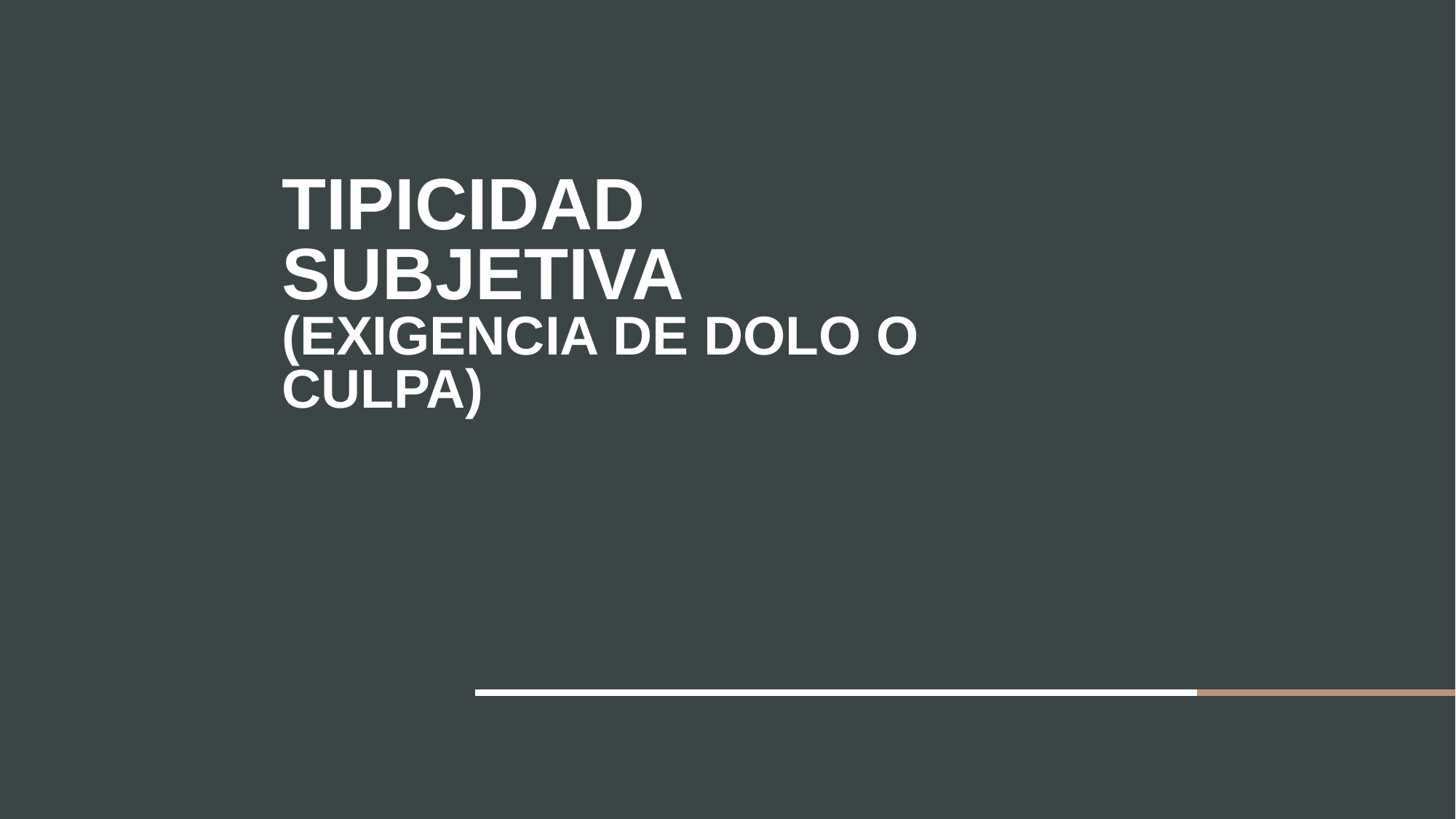

# Tipicidad subjetiva (exigencia de dolo o culpa)